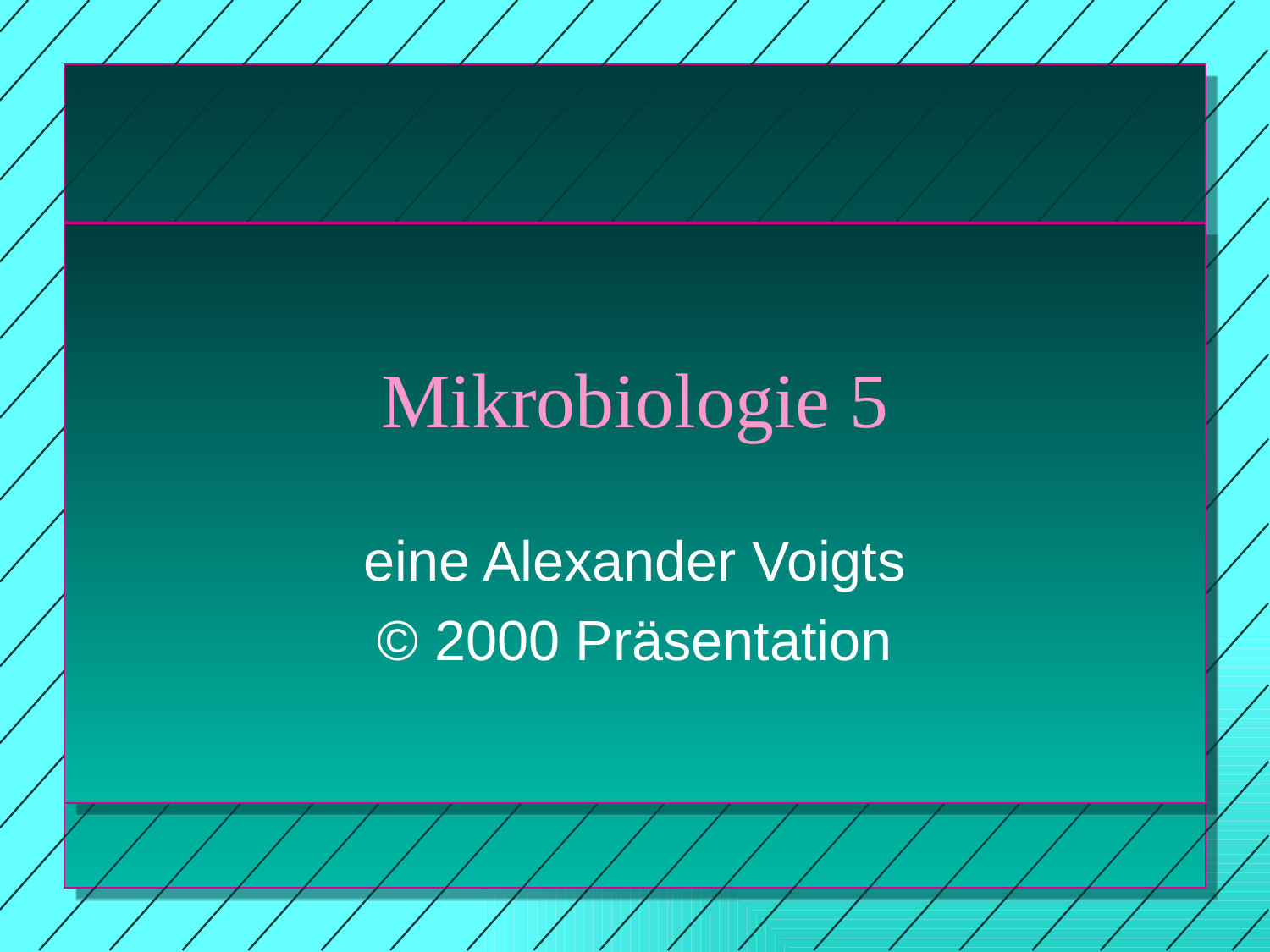

# Mikrobiologie 5
eine Alexander Voigts
© 2000 Präsentation